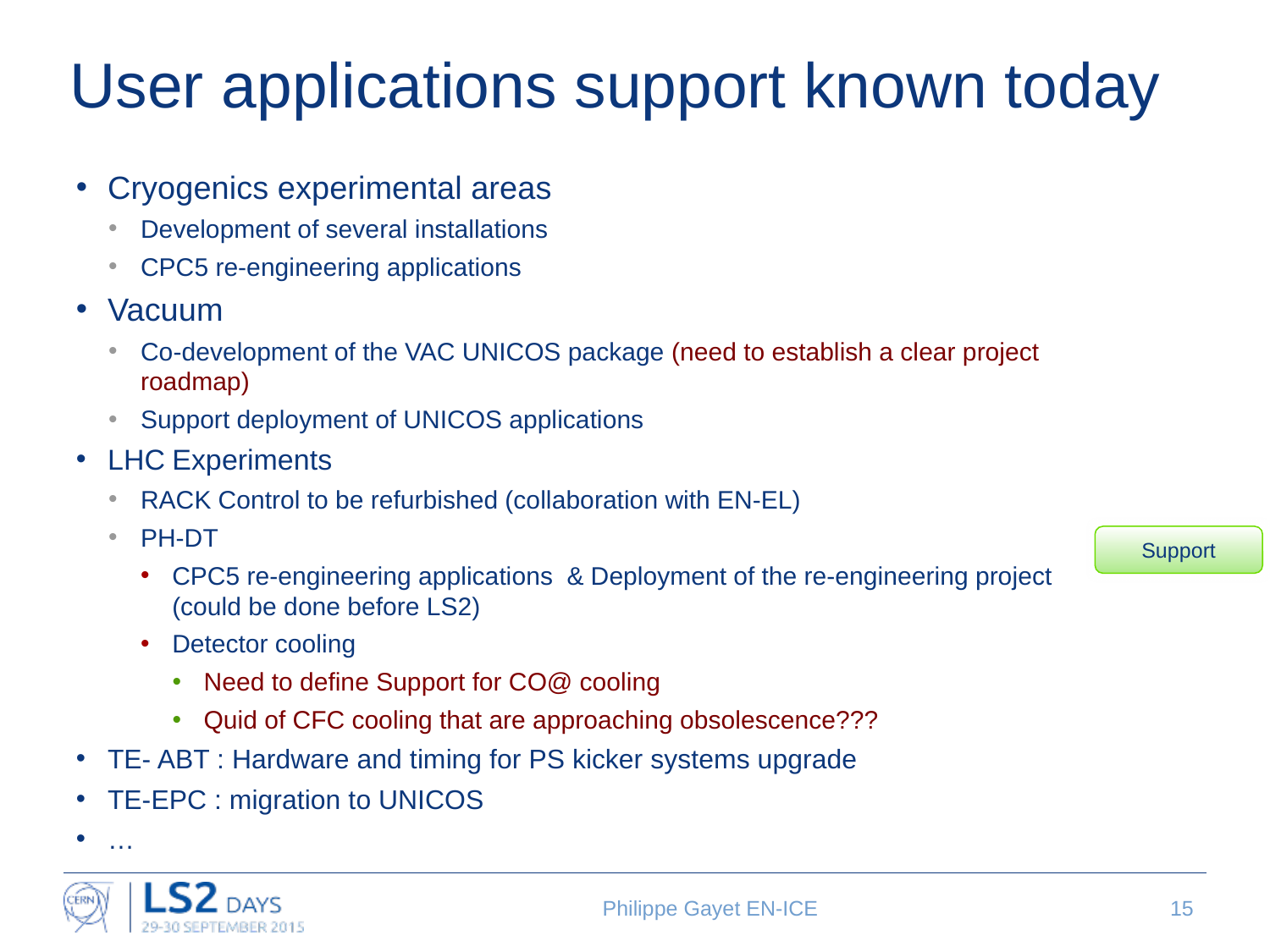

# User applications support known today
Cryogenics experimental areas
Development of several installations
CPC5 re-engineering applications
Vacuum
Co-development of the VAC UNICOS package (need to establish a clear project roadmap)
Support deployment of UNICOS applications
LHC Experiments
RACK Control to be refurbished (collaboration with EN-EL)
PH-DT
CPC5 re-engineering applications  & Deployment of the re-engineering project (could be done before LS2)
Detector cooling
Need to define Support for CO@ cooling
Quid of CFC cooling that are approaching obsolescence???
TE- ABT : Hardware and timing for PS kicker systems upgrade
TE-EPC : migration to UNICOS
…
Support
15